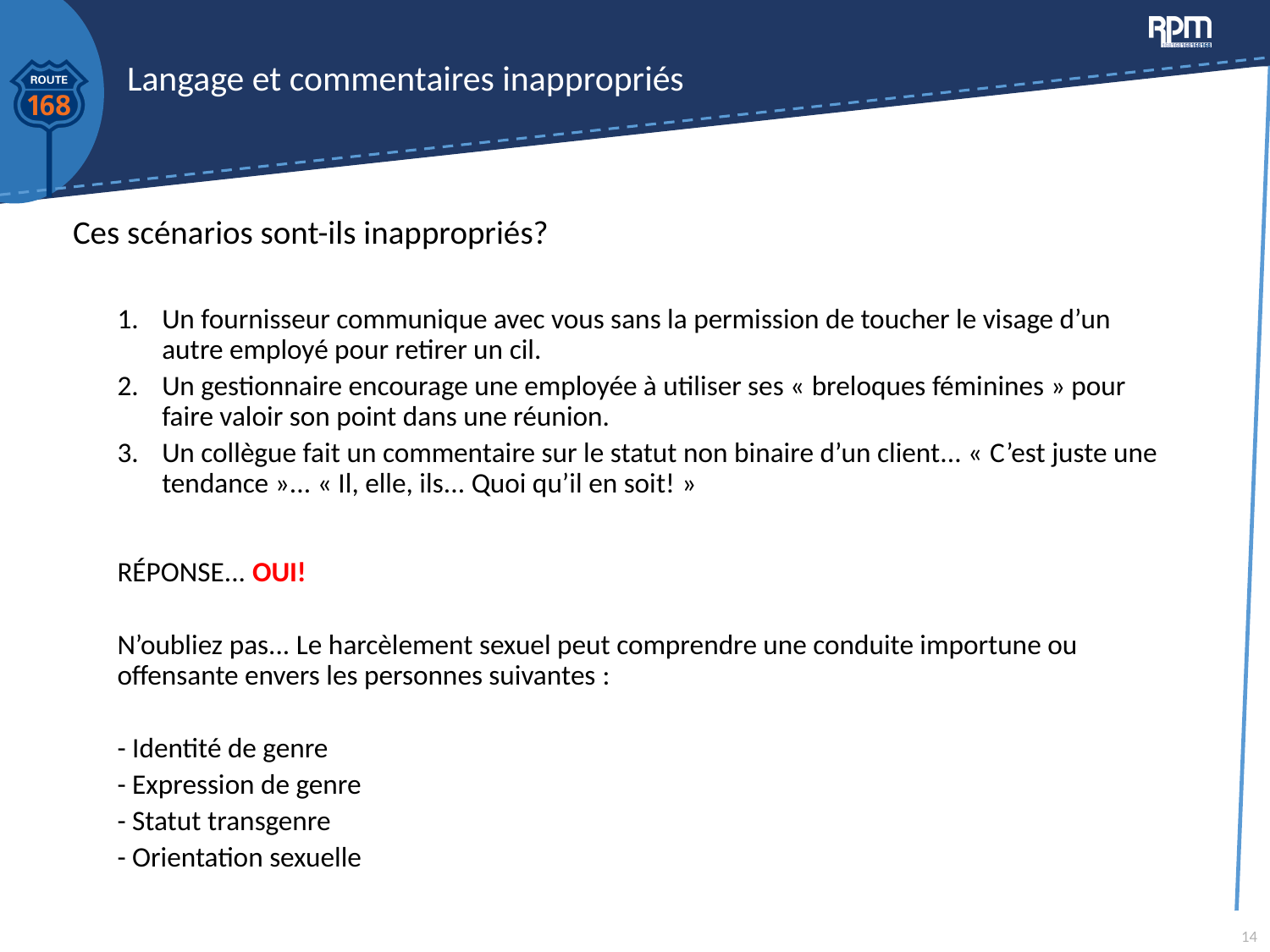

# Langage et commentaires inappropriés
Ces scénarios sont-ils inappropriés?

Un fournisseur communique avec vous sans la permission de toucher le visage d’un autre employé pour retirer un cil.
Un gestionnaire encourage une employée à utiliser ses « breloques féminines » pour faire valoir son point dans une réunion.
Un collègue fait un commentaire sur le statut non binaire d’un client... « C’est juste une tendance »... « Il, elle, ils... Quoi qu’il en soit! »

RÉPONSE... OUI!

N’oubliez pas... Le harcèlement sexuel peut comprendre une conduite importune ou offensante envers les personnes suivantes :

	- Identité de genre
	- Expression de genre
	- Statut transgenre
	- Orientation sexuelle
14